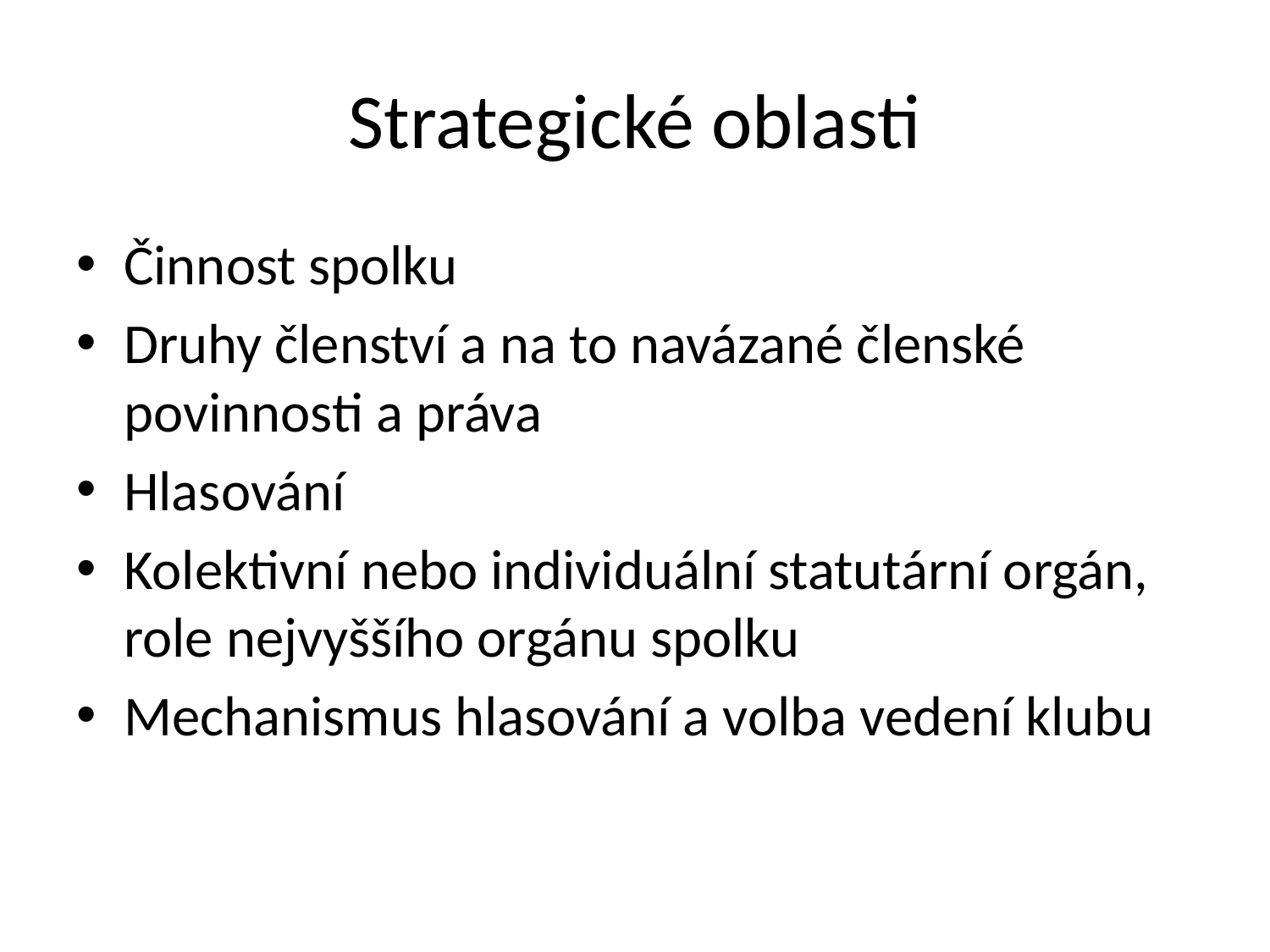

# Strategické oblasti
Činnost spolku
Druhy členství a na to navázané členské povinnosti a práva
Hlasování
Kolektivní nebo individuální statutární orgán, role nejvyššího orgánu spolku
Mechanismus hlasování a volba vedení klubu